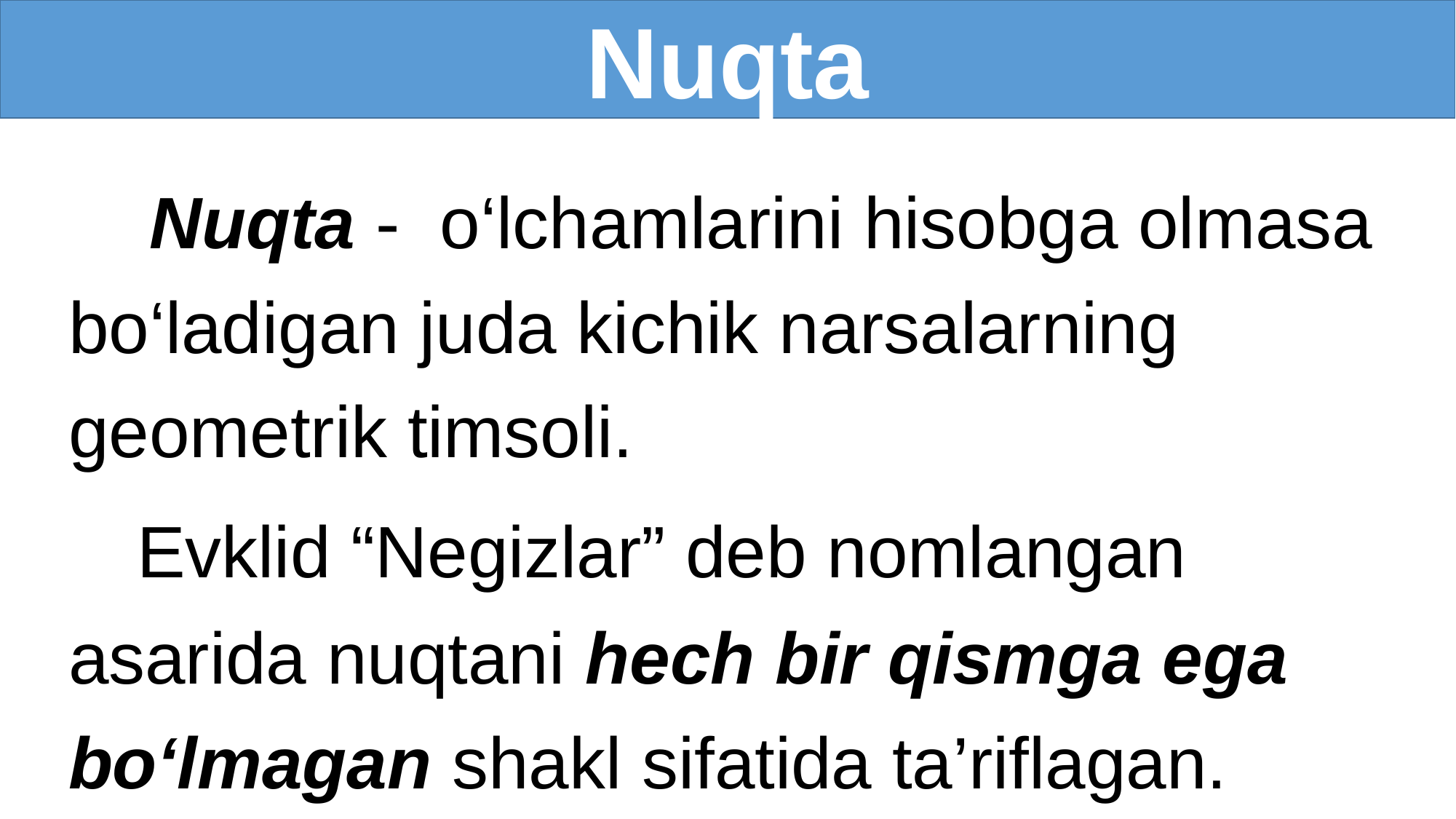

Nuqta

    Nuqta -  o‘lchamlarini hisobga olmasa bo‘ladigan juda kichik narsalarning geometrik timsoli.
   Evklid “Negizlar” deb nomlangan asarida nuqtani hech bir qismga ega bo‘lmagan shakl sifatida ta’riflagan.